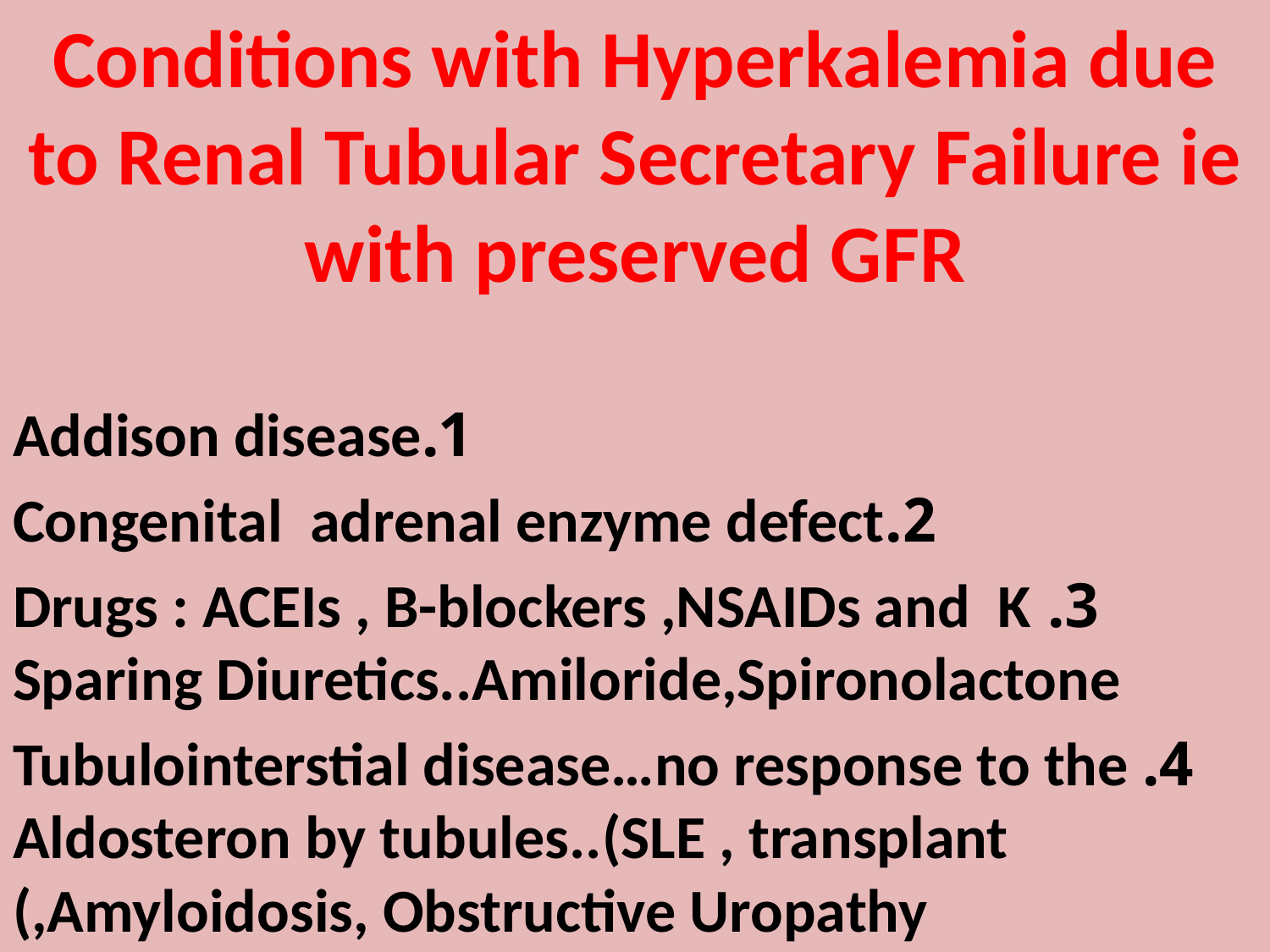

Conditions with Hyperkalemia due to Renal Tubular Secretary Failure ie with preserved GFR

1.Addison disease
2.Congenital  adrenal enzyme defect
3. Drugs : ACEIs , B-blockers ,NSAIDs and  K Sparing Diuretics..Amiloride,Spironolactone
4.Tubulointerstial disease…no response to the  Aldosteron by tubules..(SLE , transplant (,Amyloidosis, Obstructive Uropathy

#